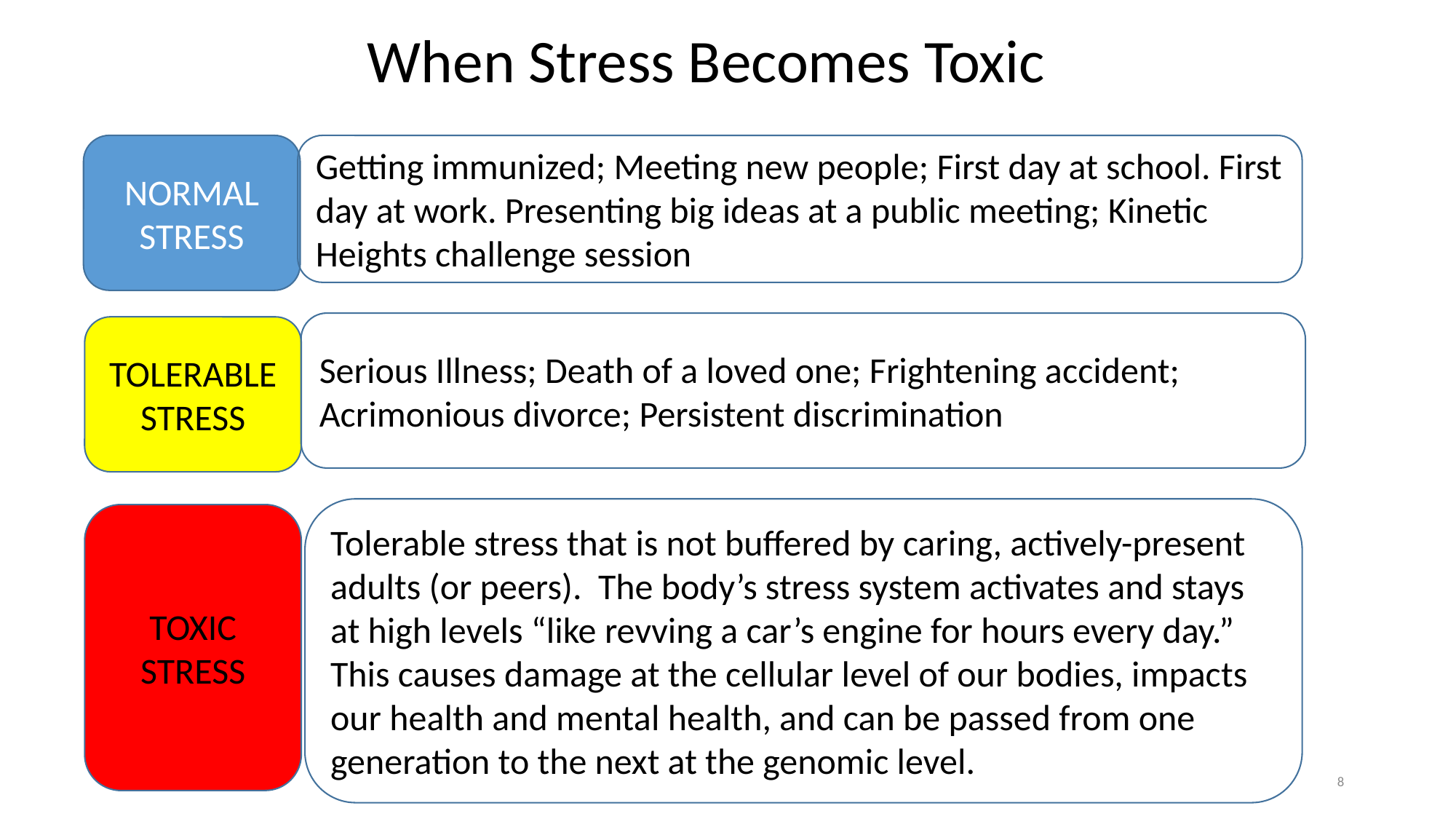

When Stress Becomes Toxic
NORMAL STRESS
Getting immunized; Meeting new people; First day at school. First day at work. Presenting big ideas at a public meeting; Kinetic Heights challenge session
Serious Illness; Death of a loved one; Frightening accident; Acrimonious divorce; Persistent discrimination
TOLERABLE STRESS

Tolerable stress that is not buffered by caring, actively-present adults (or peers).  The body’s stress system activates and stays at high levels “like revving a car’s engine for hours every day.” This causes damage at the cellular level of our bodies, impacts our health and mental health, and can be passed from one generation to the next at the genomic level.

TOXIC STRESS
8